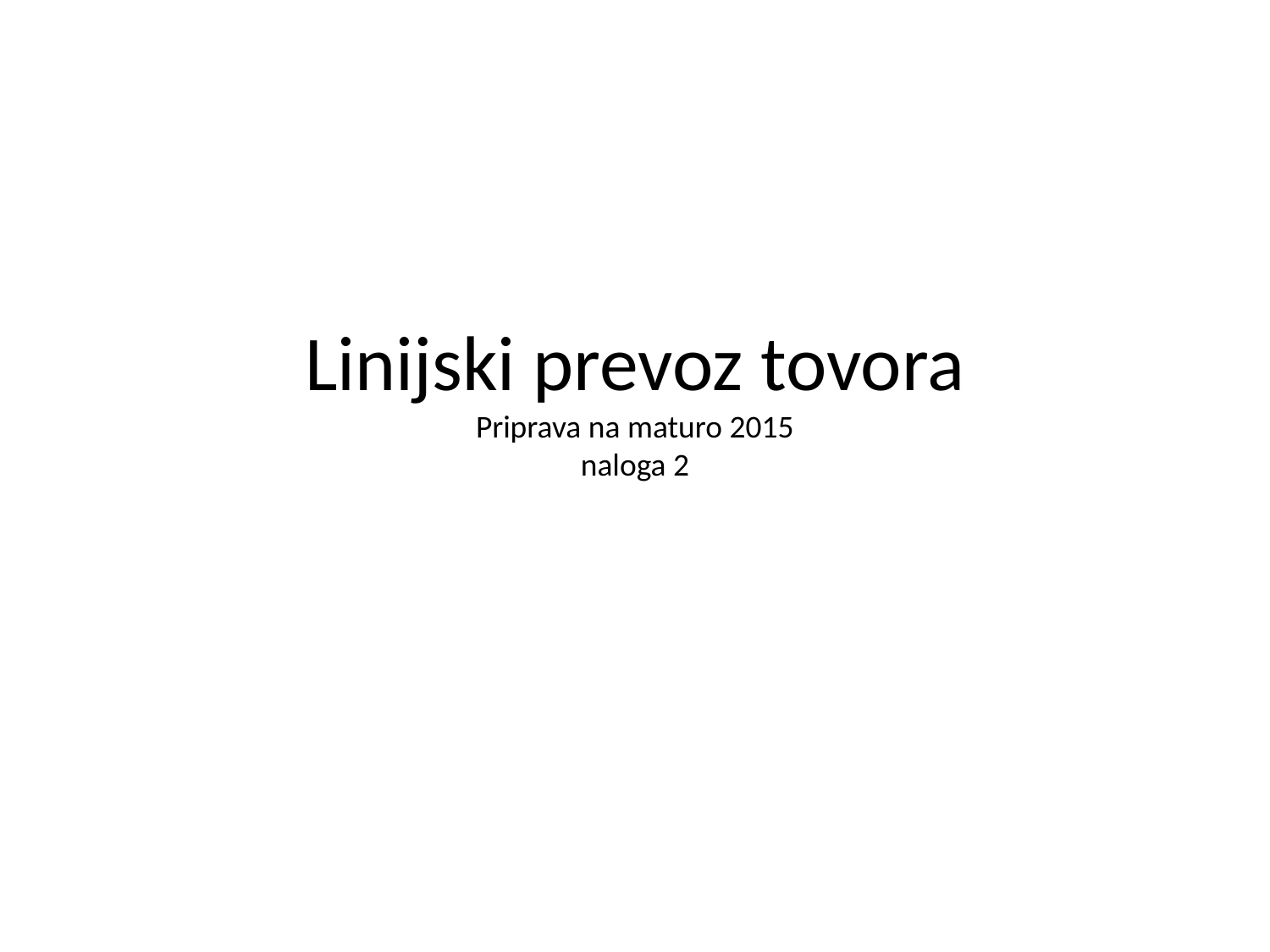

# Linijski prevoz tovora Priprava na maturo 2015 naloga 2